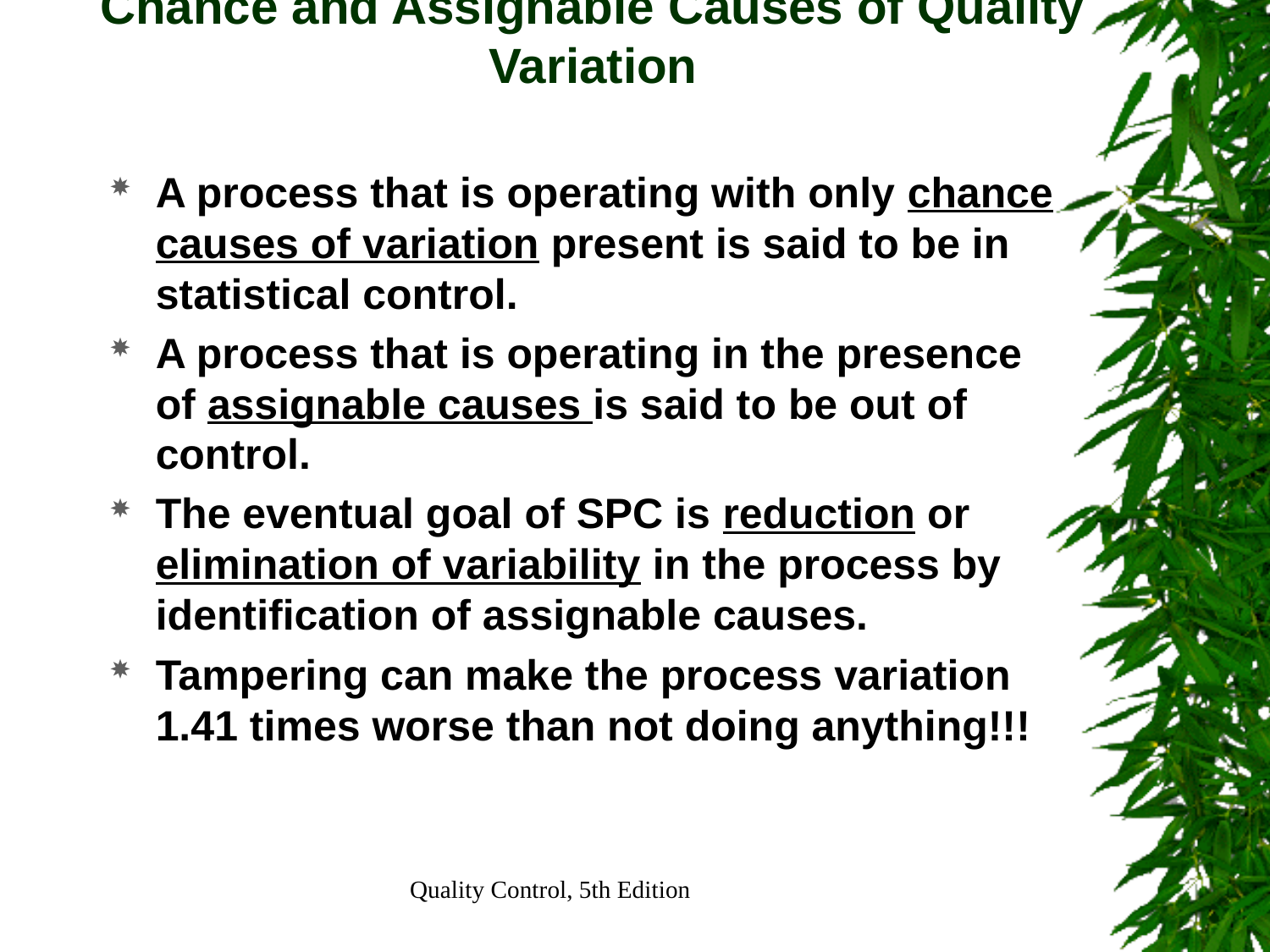

# Chance and Assignable Causes of Quality Variation
A process that is operating with only chance causes of variation present is said to be in statistical control.
A process that is operating in the presence of assignable causes is said to be out of control.
The eventual goal of SPC is reduction or elimination of variability in the process by identification of assignable causes.
Tampering can make the process variation 1.41 times worse than not doing anything!!!

Quality Control, 5th Edition